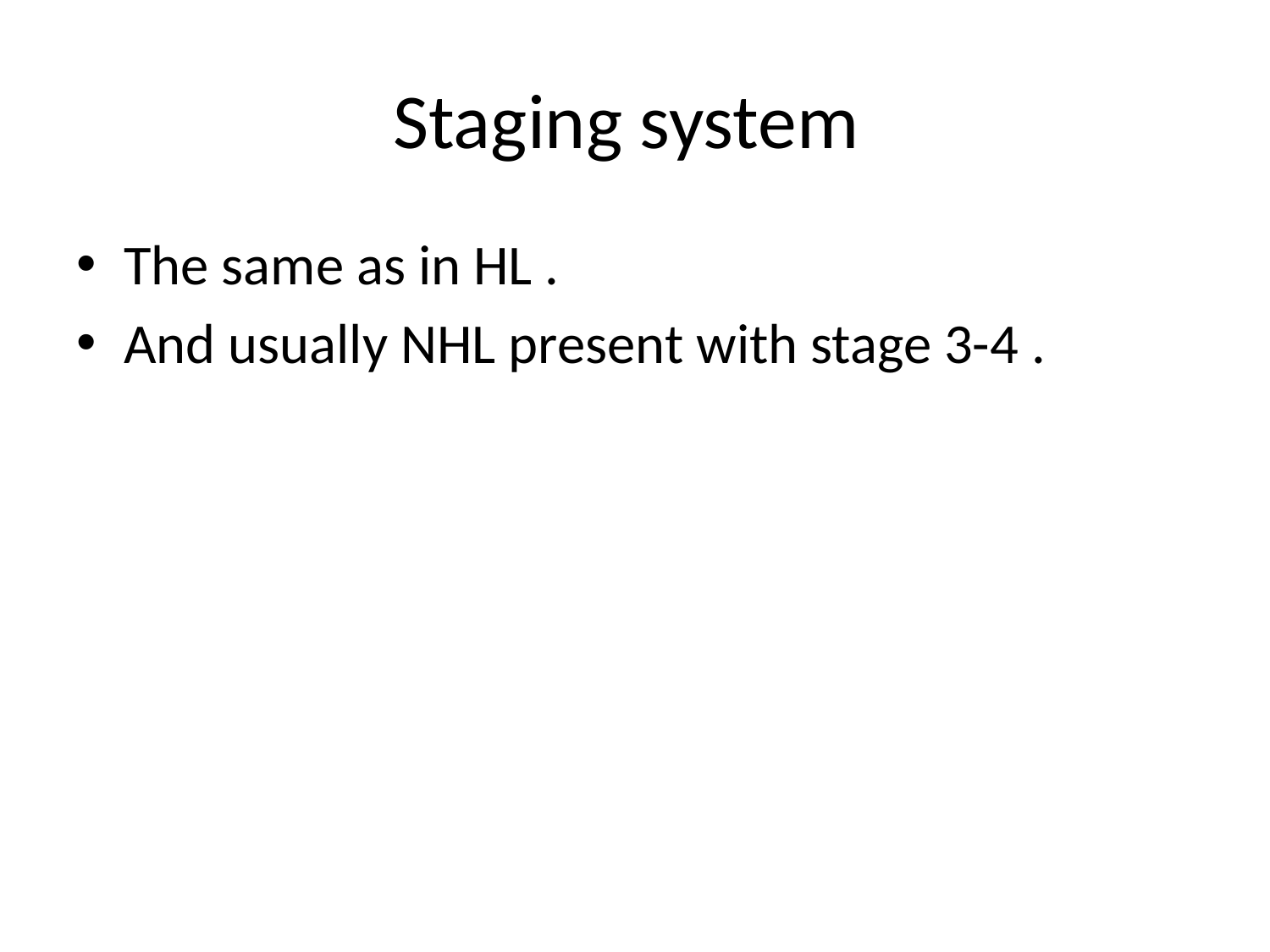

# Staging system
The same as in HL .
And usually NHL present with stage 3-4 .